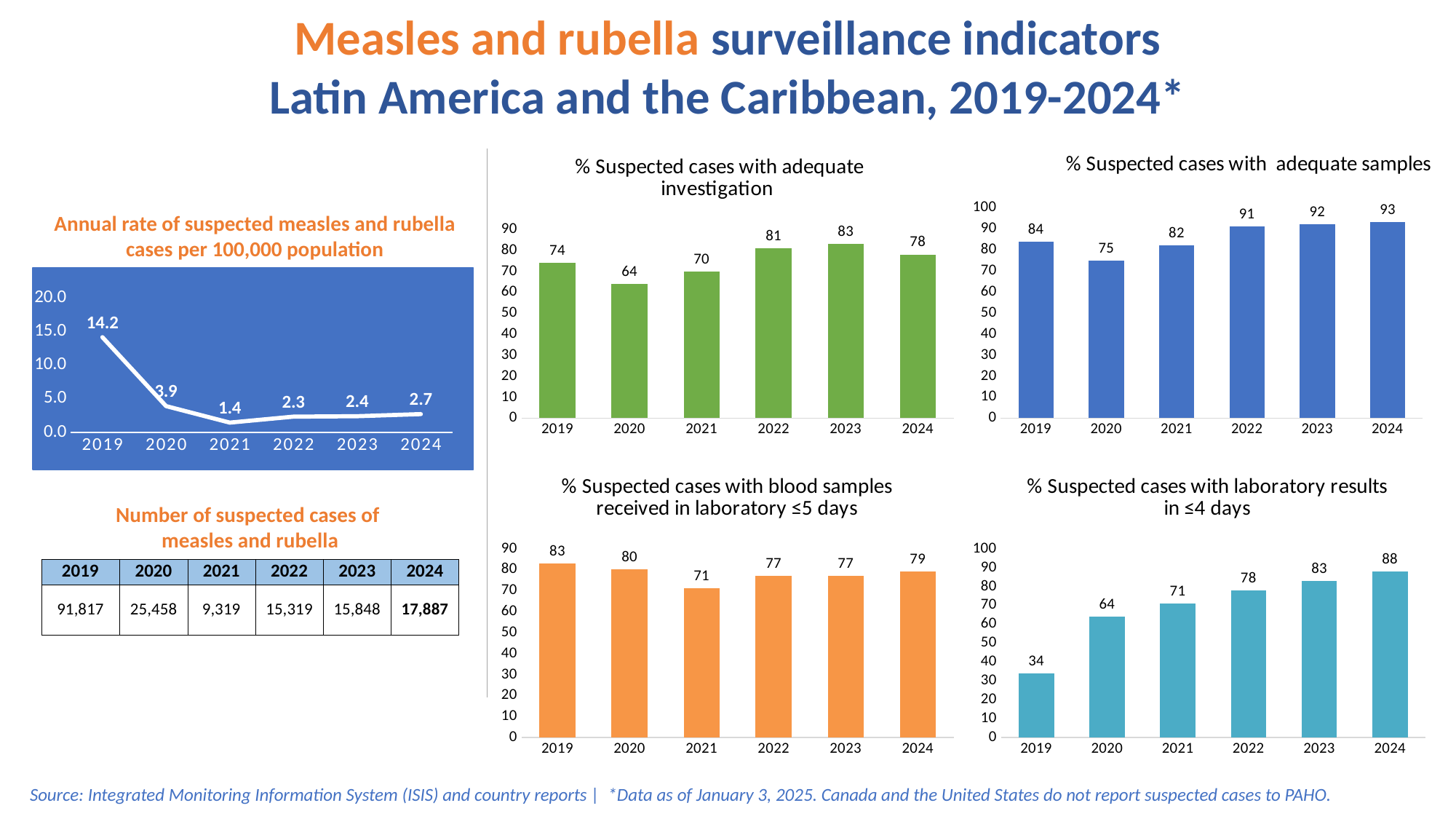

# Measles and rubella surveillance indicators Latin America and the Caribbean, 2019-2024*

### Chart: % Suspected cases with adequate investigation

| Category | Adequate lab inves |
|---|---|
| 2019 | 74.0 |
| 2020 | 64.0 |
| 2021 | 70.0 |
| 2022 | 81.0 |
| 2023 | 83.0 |
| 2024 | 78.0 |

### Chart: % Suspected cases with  adequate samples

| Category | Adequate Samples |
|---|---|
| 2019 | 84.0 |
| 2020 | 75.0 |
| 2021 | 82.0 |
| 2022 | 91.0 |
| 2023 | 92.0 |
| 2024 | 93.0 |
Annual rate of suspected measles and rubella cases per 100,000 population

### Chart

| Category | Tasa |
|---|---|
| 2019 | 14.168487002012236 |
| 2020 | 3.893379128941528 |
| 2021 | 1.432798608035009 |
| 2022 | 2.3204972578865375 |
| 2023 | 2.3835577948017543 |
| 2024 | 2.7 |

### Chart: % Suspected cases with blood samples received in laboratory ≤5 days

| Category | % Suspected cases with blood samples received in laboratory ≤5 days |
|---|---|
| 2019 | 83.0 |
| 2020 | 80.0 |
| 2021 | 71.0 |
| 2022 | 77.0 |
| 2023 | 77.0 |
| 2024 | 79.0 |

### Chart: % Suspected cases with laboratory results
in ≤4 days

| Category | % Suspected cases with laboratory results in ≤4 days |
|---|---|
| 2019 | 34.0 |
| 2020 | 64.0 |
| 2021 | 71.0 |
| 2022 | 78.0 |
| 2023 | 83.0 |
| 2024 | 88.0 |
Number of suspected cases of
measles and rubella
| 2019 | 2020 | 2021 | 2022 | 2023 | 2024 |
| --- | --- | --- | --- | --- | --- |
| 91,817 | 25,458 | 9,319 | 15,319 | 15,848 | 17,887 |
Source: Integrated Monitoring Information System (ISIS) and country reports |  *Data as of January 3, 2025. Canada and the United States do not report suspected cases to PAHO.